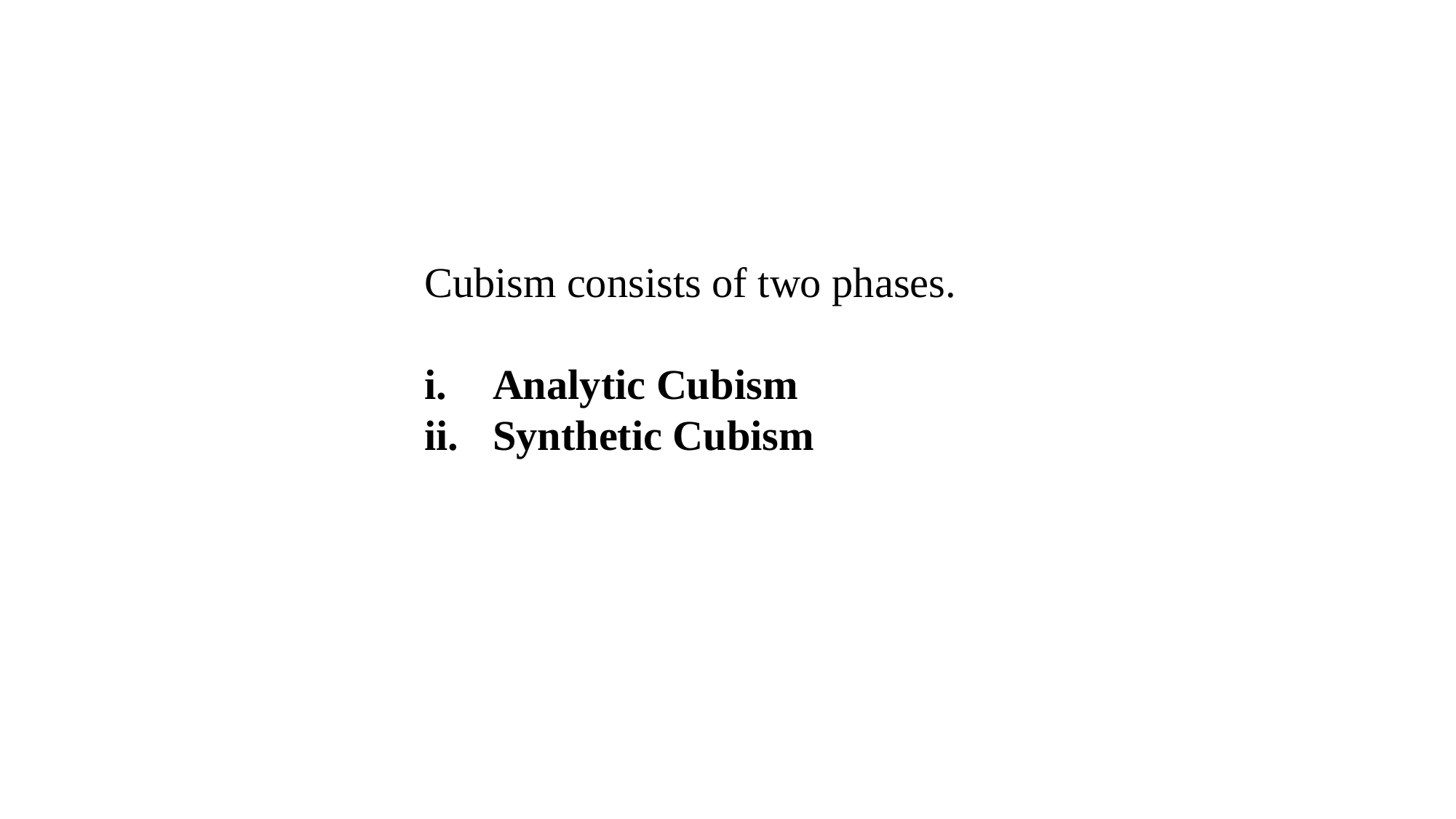

Cubism consists of two phases.

Analytic Cubism
Synthetic Cubism